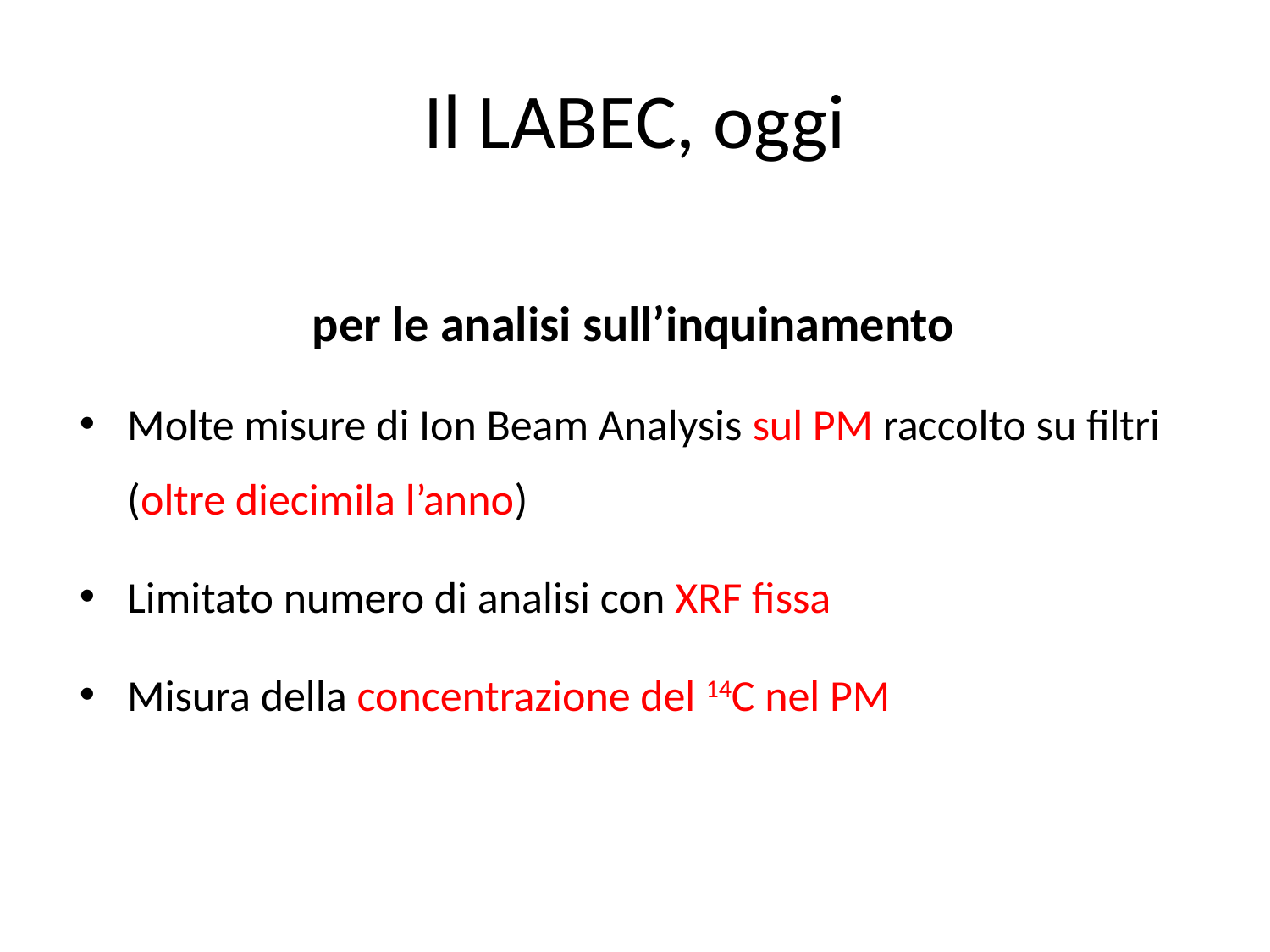

# Il LABEC, oggi
per le analisi sull’inquinamento
Molte misure di Ion Beam Analysis sul PM raccolto su filtri (oltre diecimila l’anno)
Limitato numero di analisi con XRF fissa
Misura della concentrazione del 14C nel PM